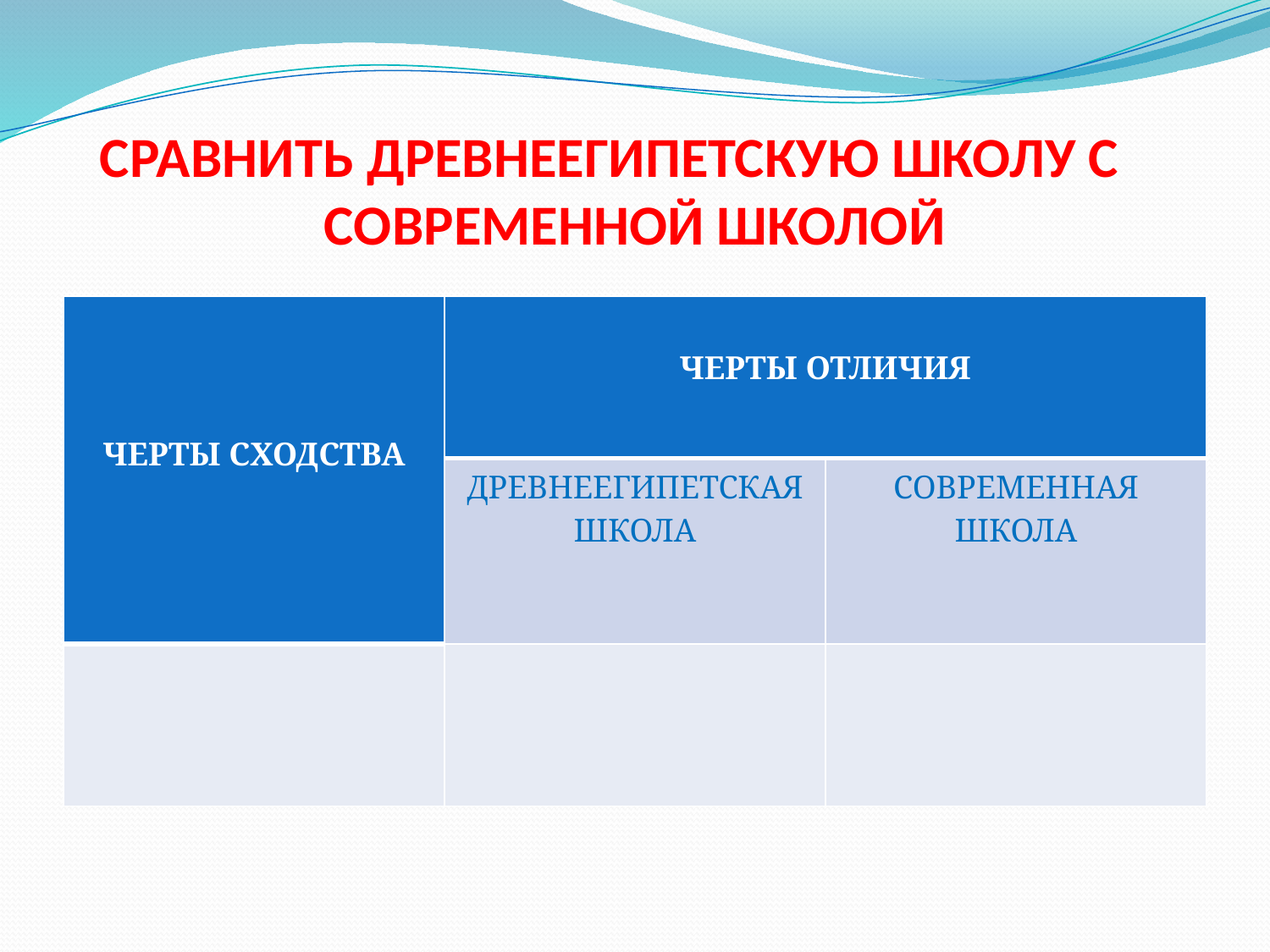

# СРАВНИТЬ ДРЕВНЕЕГИПЕТСКУЮ ШКОЛУ С СОВРЕМЕННОЙ ШКОЛОЙ
| ЧЕРТЫ СХОДСТВА | ЧЕРТЫ ОТЛИЧИЯ |  |
| --- | --- | --- |
|  | ДРЕВНЕЕГИПЕТСКАЯ ШКОЛА | СОВРЕМЕННАЯ ШКОЛА |
|  |  |  |